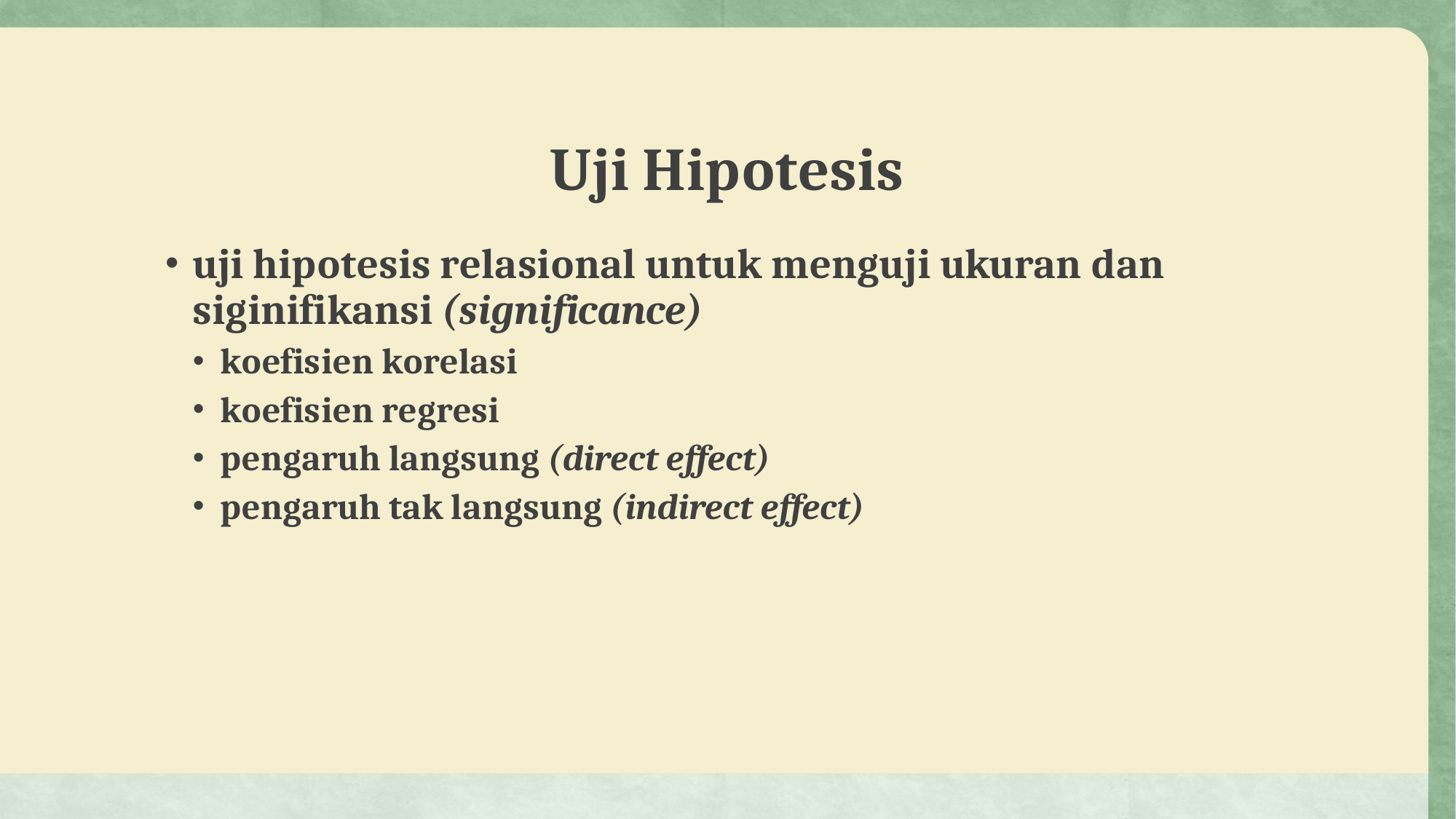

# Uji Hipotesis
uji hipotesis relasional untuk menguji ukuran dan siginifikansi (significance)
koefisien korelasi
koefisien regresi
pengaruh langsung (direct effect)
pengaruh tak langsung (indirect effect)